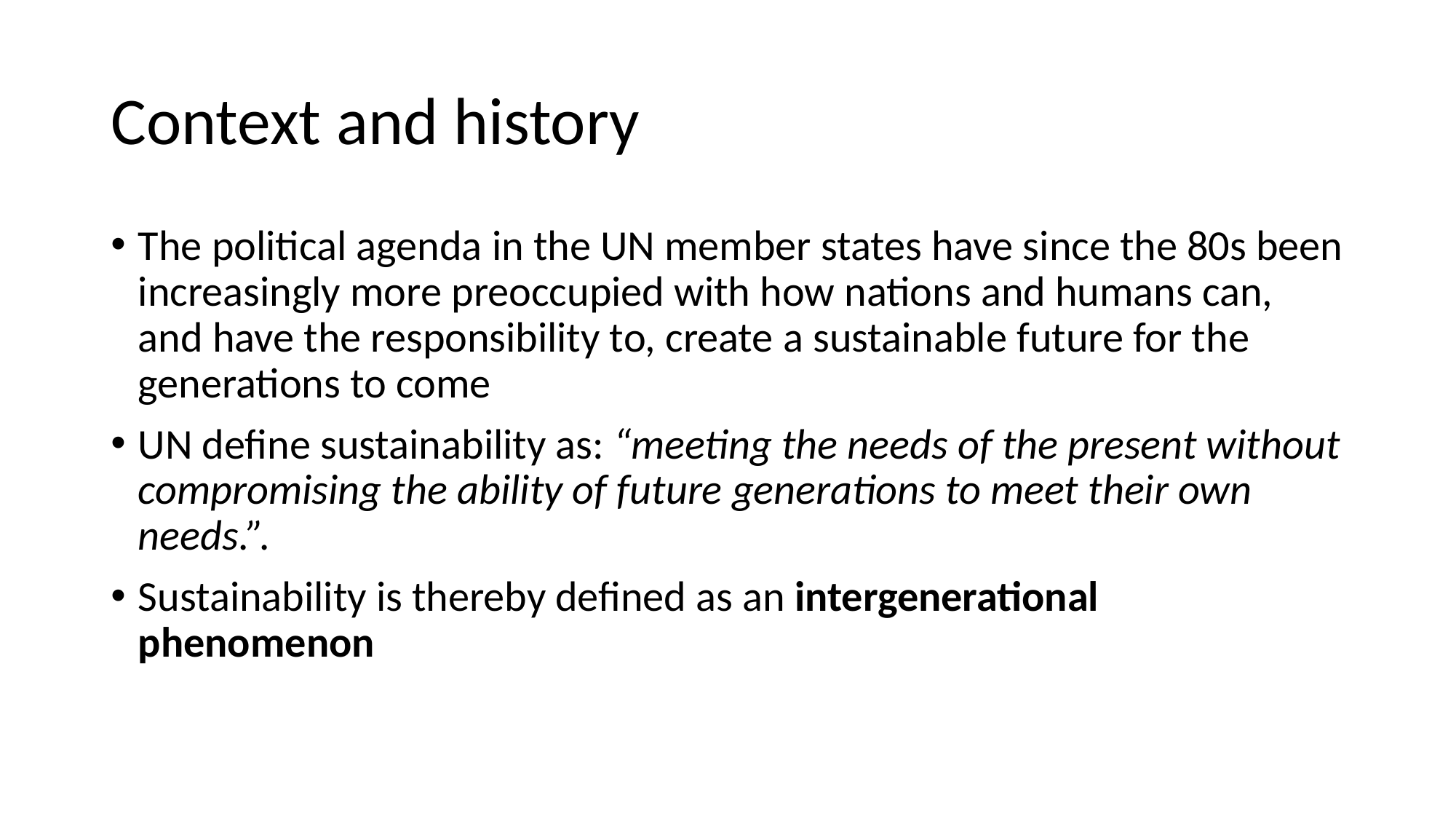

# Context and history
The political agenda in the UN member states have since the 80s been increasingly more preoccupied with how nations and humans can, and have the responsibility to, create a sustainable future for the generations to come
UN define sustainability as: “meeting the needs of the present without compromising the ability of future generations to meet their own needs.”.
Sustainability is thereby defined as an intergenerational phenomenon